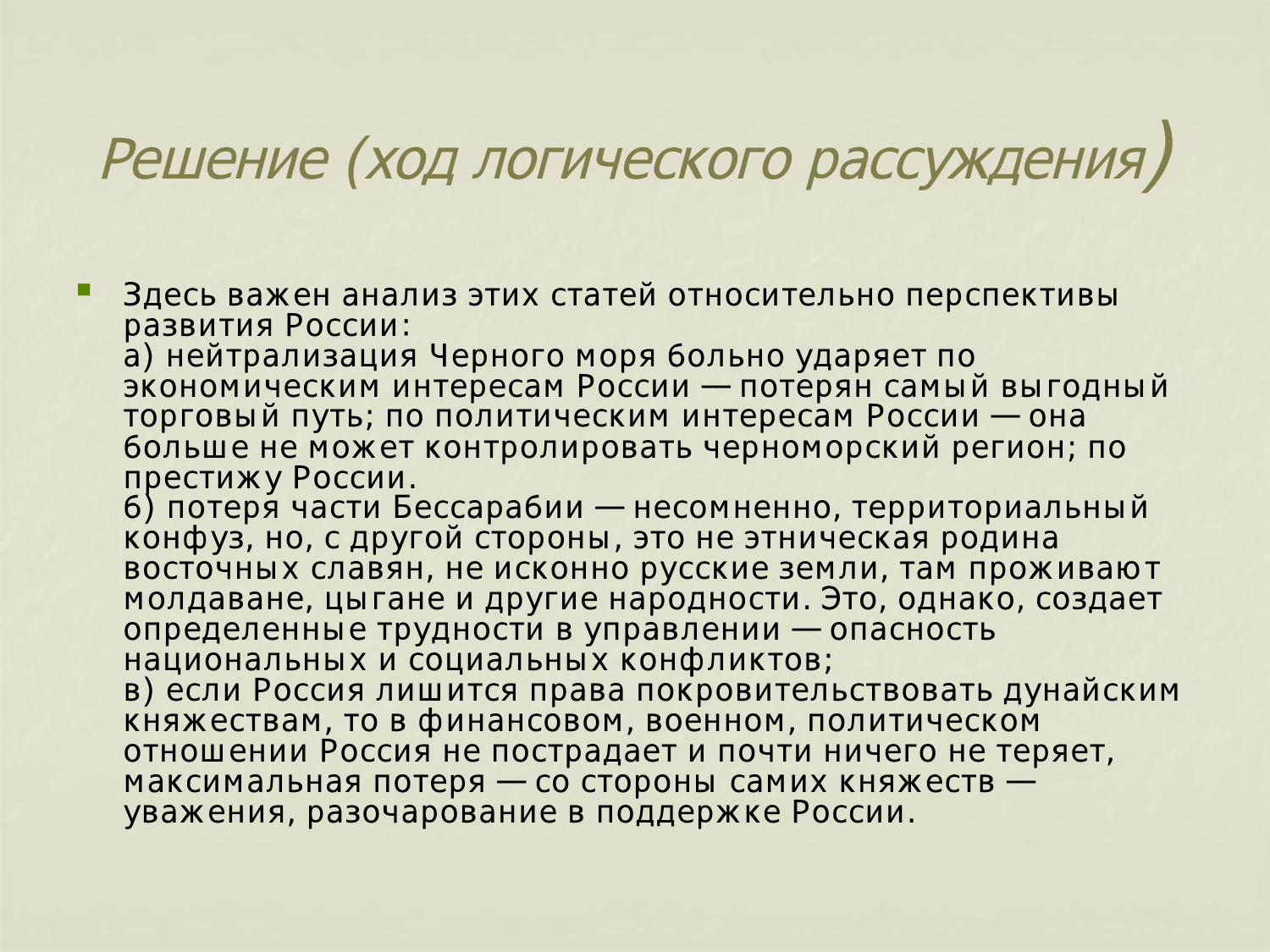

# Решение (ход логического рассуждения)
Здесь важен анализ этих статей относительно перспективы развития России:
а) нейтрализация Черного моря больно ударяет по экономическим интересам России — потерян самый выгодный торговый путь; по политическим интересам России — она больше не может контролировать черноморский регион; по престижу России.
б) потеря части Бессарабии — несомненно, территориальный конфуз, но, с другой стороны, это не этническая родина восточных славян, не исконно русские земли, там проживают молдаване, цыгане и другие народности. Это, однако, создает определенные трудности в управлении — опасность национальных и социальных конфликтов;
в) если Россия лишится права покровительствовать дунайским княжествам, то в финансовом, военном, политическом отношении Россия не пострадает и почти ничего не теряет, максимальная потеря — со стороны самих княжеств — уважения, разочарование в поддержке России.